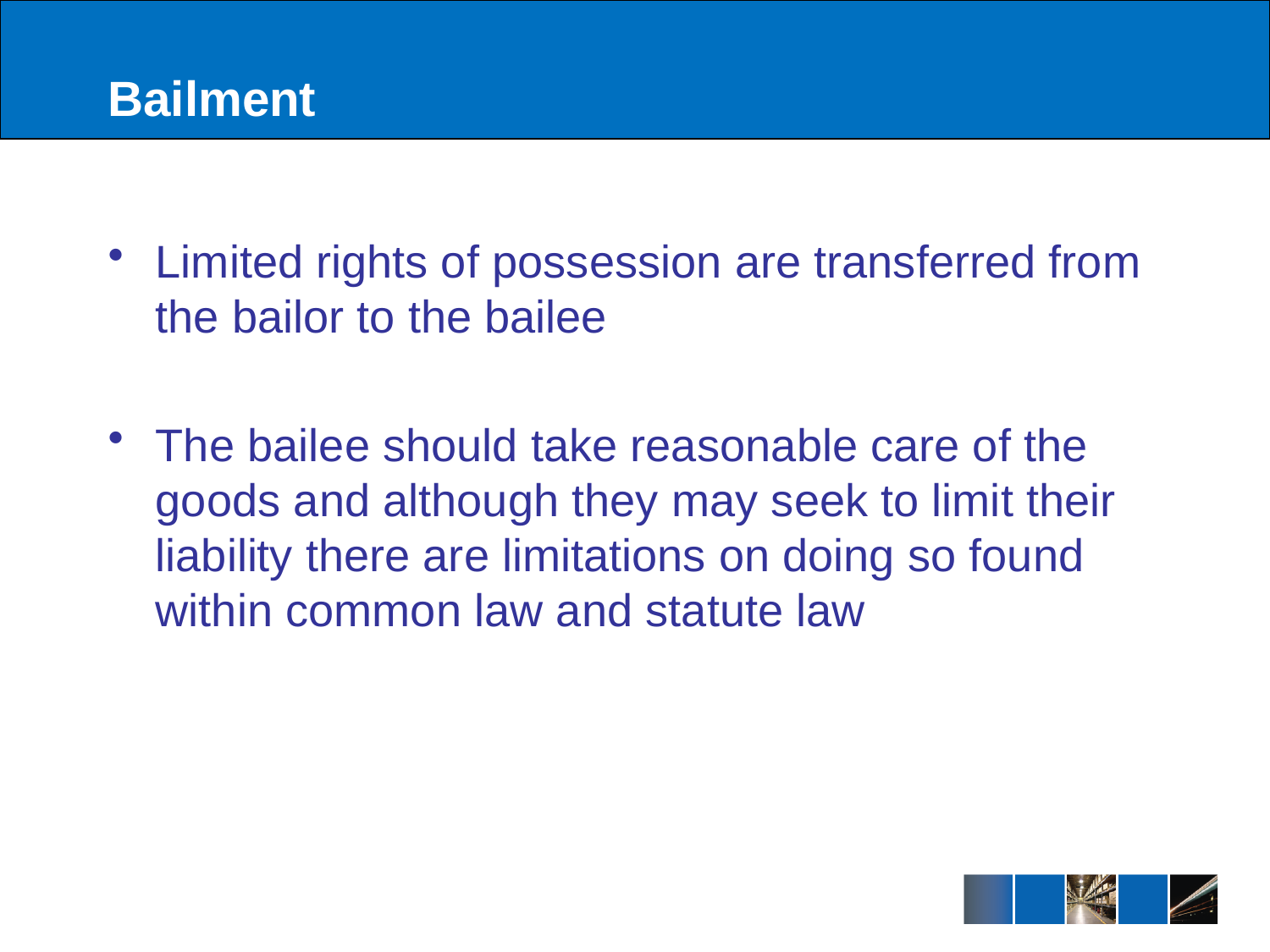

# Bailment
Limited rights of possession are transferred from the bailor to the bailee

The bailee should take reasonable care of the goods and although they may seek to limit their liability there are limitations on doing so found within common law and statute law